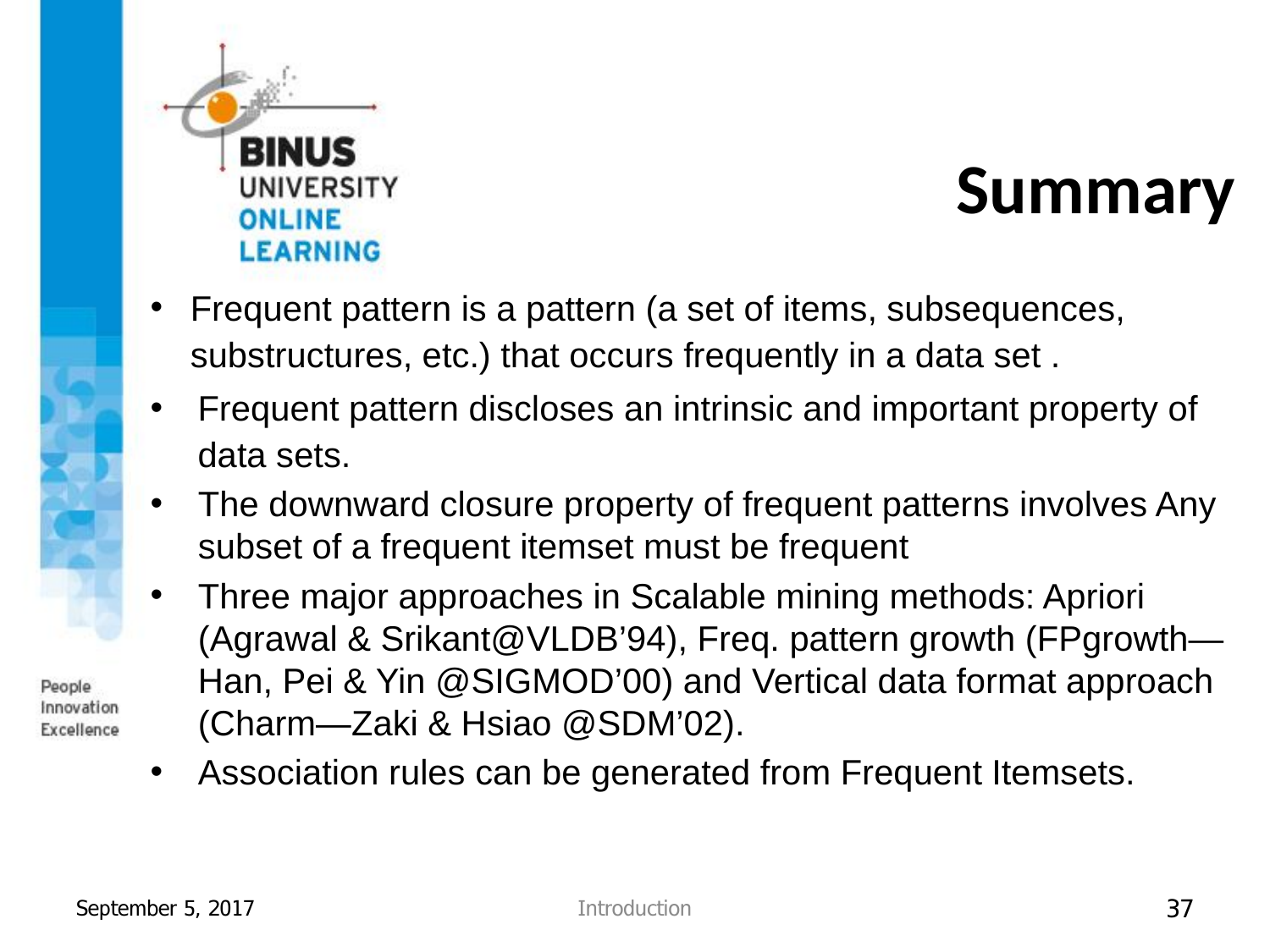

# Summary
Frequent pattern is a pattern (a set of items, subsequences, substructures, etc.) that occurs frequently in a data set .
Frequent pattern discloses an intrinsic and important property of data sets.
The downward closure property of frequent patterns involves Any subset of a frequent itemset must be frequent
Three major approaches in Scalable mining methods: Apriori (Agrawal & Srikant@VLDB’94), Freq. pattern growth (FPgrowth—Han, Pei & Yin @SIGMOD’00) and Vertical data format approach (Charm—Zaki & Hsiao @SDM’02).
Association rules can be generated from Frequent Itemsets.

September 5, 2017
Introduction
37